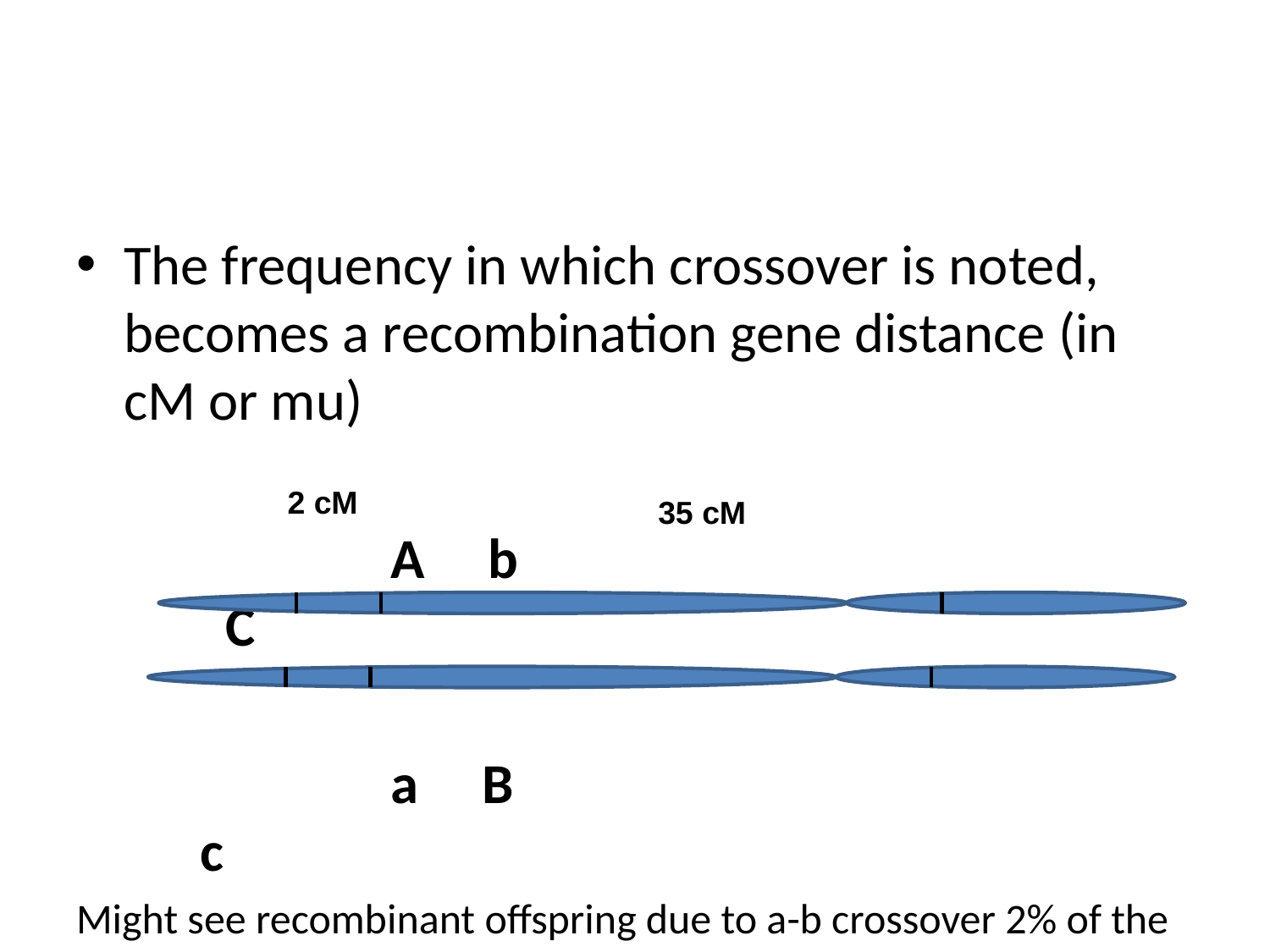

#
The frequency in which crossover is noted, becomes a recombination gene distance (in cM or mu)

		           A     b				                       C

		           a     B				                     c
Might see recombinant offspring due to a-b crossover 2% of the time and b-c, 35 % of the time.

2 cM
35 cM